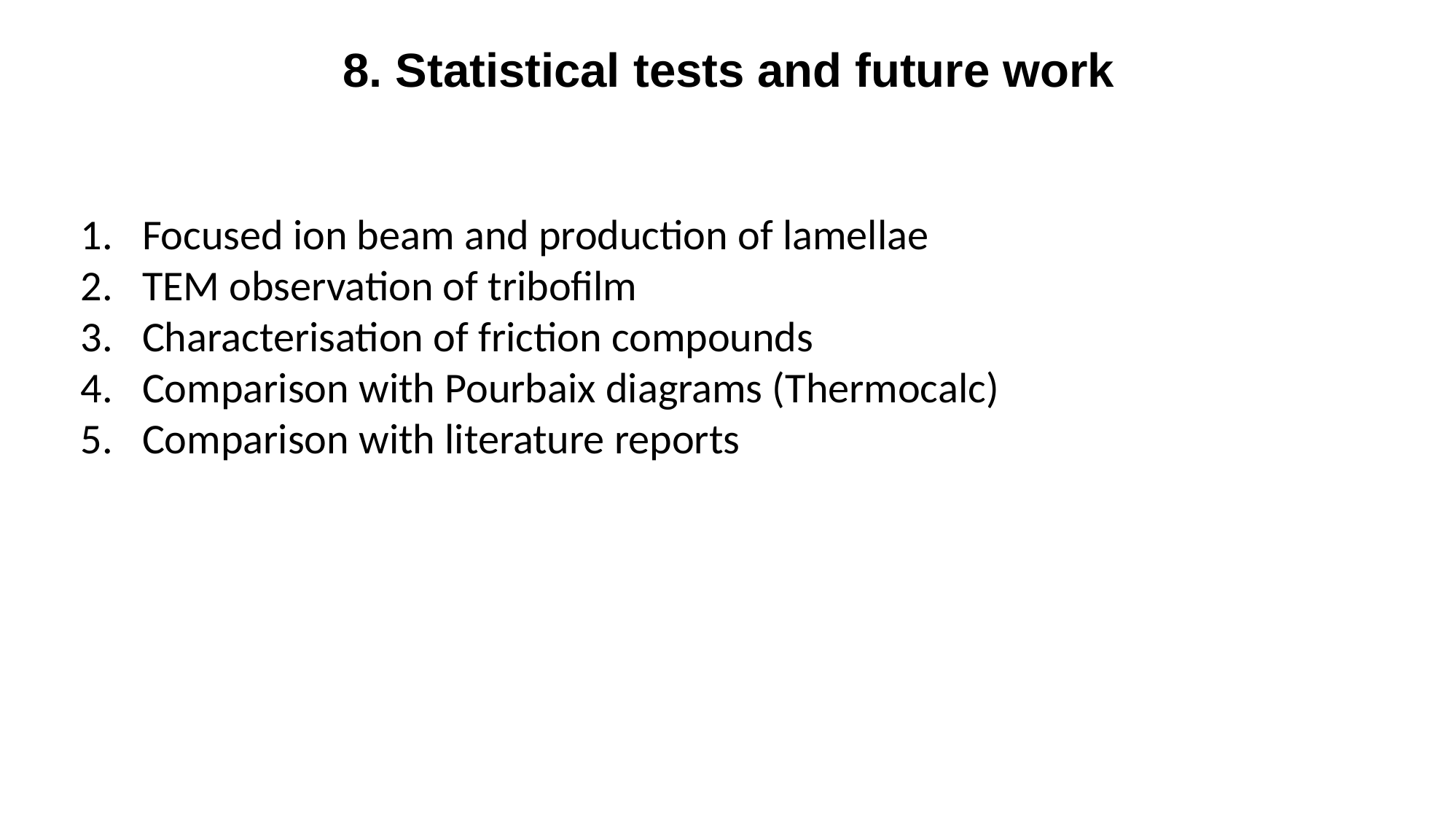

8. Statistical tests and future work
Focused ion beam and production of lamellae
TEM observation of tribofilm
Characterisation of friction compounds
Comparison with Pourbaix diagrams (Thermocalc)
Comparison with literature reports
33